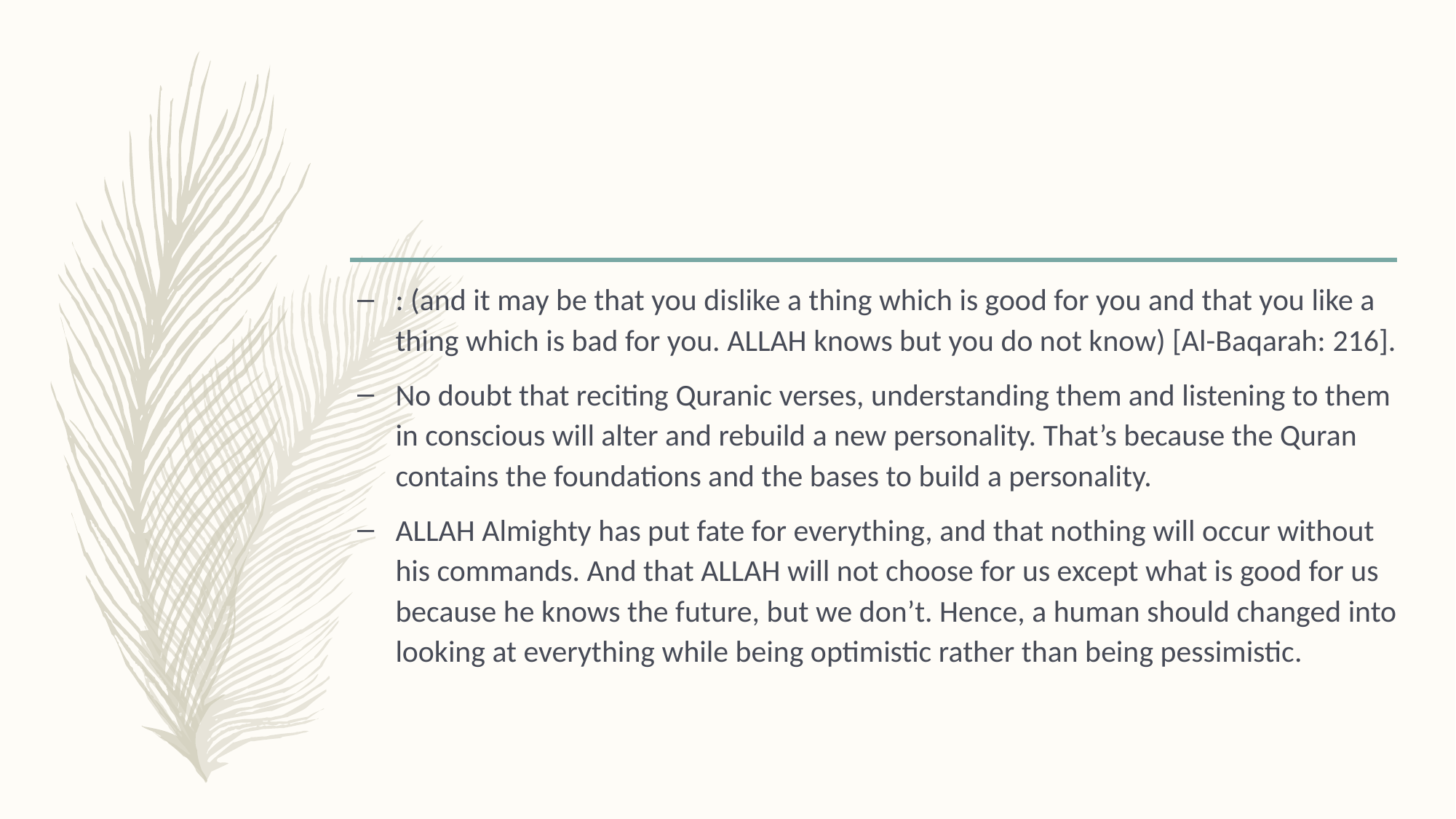

: (and it may be that you dislike a thing which is good for you and that you like a thing which is bad for you. ALLAH knows but you do not know) [Al-Baqarah: 216].
No doubt that reciting Quranic verses, understanding them and listening to them in conscious will alter and rebuild a new personality. That’s because the Quran contains the foundations and the bases to build a personality.
ALLAH Almighty has put fate for everything, and that nothing will occur without his commands. And that ALLAH will not choose for us except what is good for us because he knows the future, but we don’t. Hence, a human should changed into looking at everything while being optimistic rather than being pessimistic.